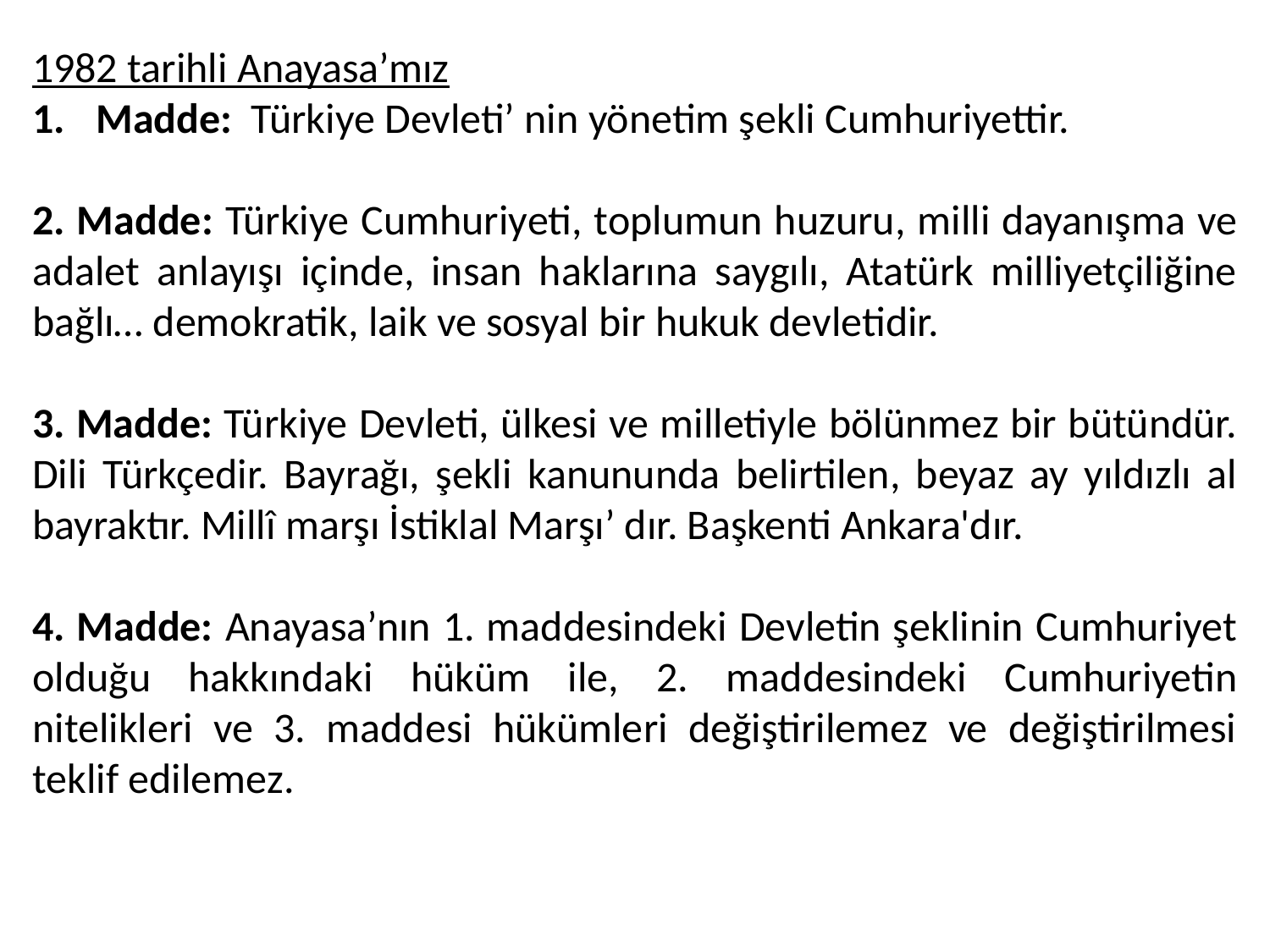

1982 tarihli Anayasa’mız
Madde:  Türkiye Devleti’ nin yönetim şekli Cumhuriyettir.

2. Madde: Türkiye Cumhuriyeti, toplumun huzuru, milli dayanışma ve adalet anlayışı içinde, insan haklarına saygılı, Atatürk milliyetçiliğine bağlı… demokratik, laik ve sosyal bir hukuk devletidir.

3. Madde: Türkiye Devleti, ülkesi ve milletiyle bölünmez bir bütündür. Dili Türkçedir. Bayrağı, şekli kanununda belirtilen, beyaz ay yıldızlı al bayraktır. Millî marşı İstiklal Marşı’ dır. Başkenti Ankara'dır.

4. Madde: Anayasa’nın 1. maddesindeki Devletin şeklinin Cumhuriyet olduğu hakkındaki hüküm ile, 2. maddesindeki Cumhuriyetin nitelikleri ve 3. maddesi hükümleri değiştirilemez ve değiştirilmesi teklif edilemez.